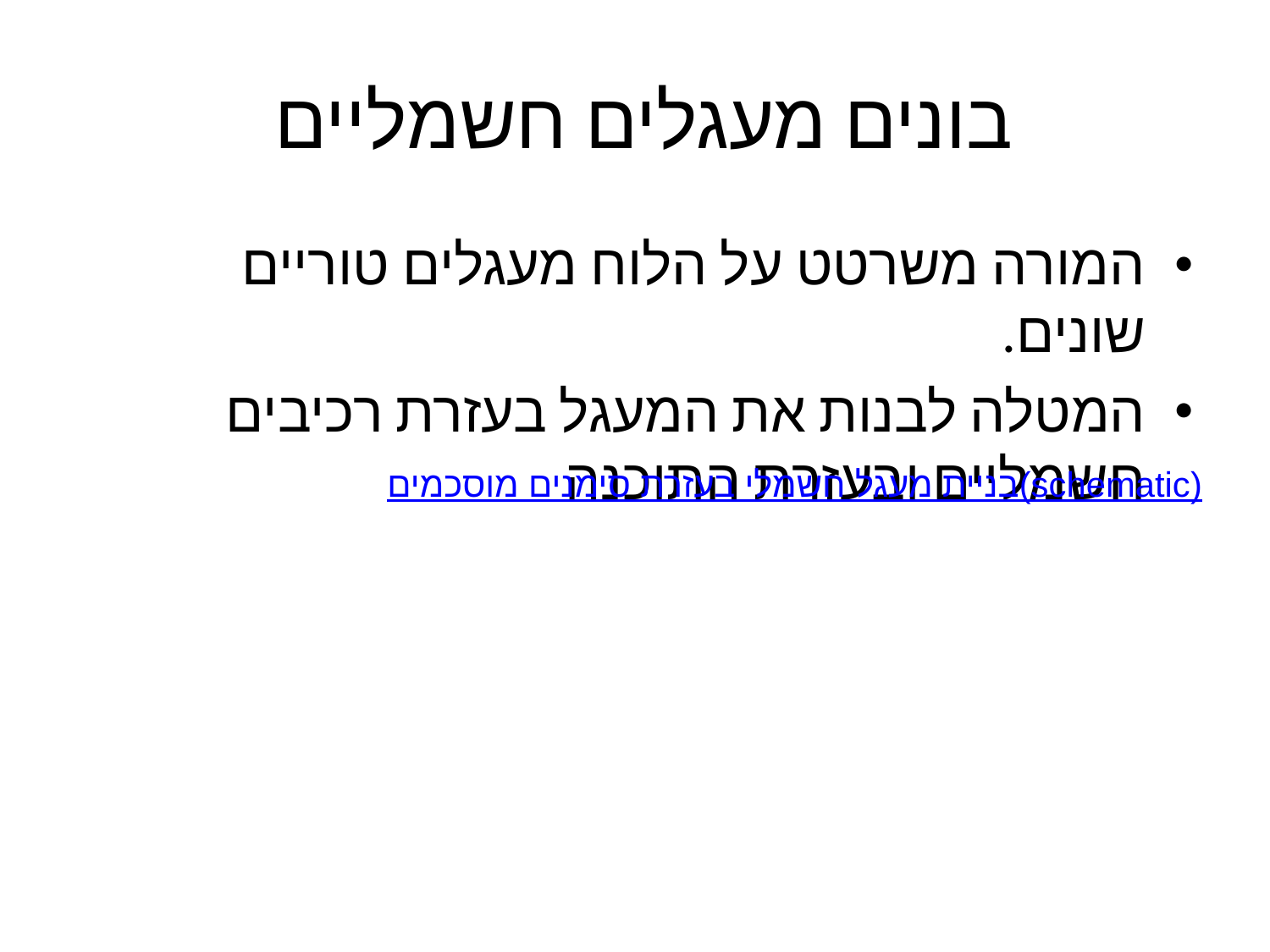

# בונים מעגלים חשמליים
המורה משרטט על הלוח מעגלים טוריים  שונים.
המטלה לבנות את המעגל בעזרת רכיבים חשמליים ובעזרת התוכנה
בניית מעגל חשמלי בעזרת סימנים מוסכמים(schematic)